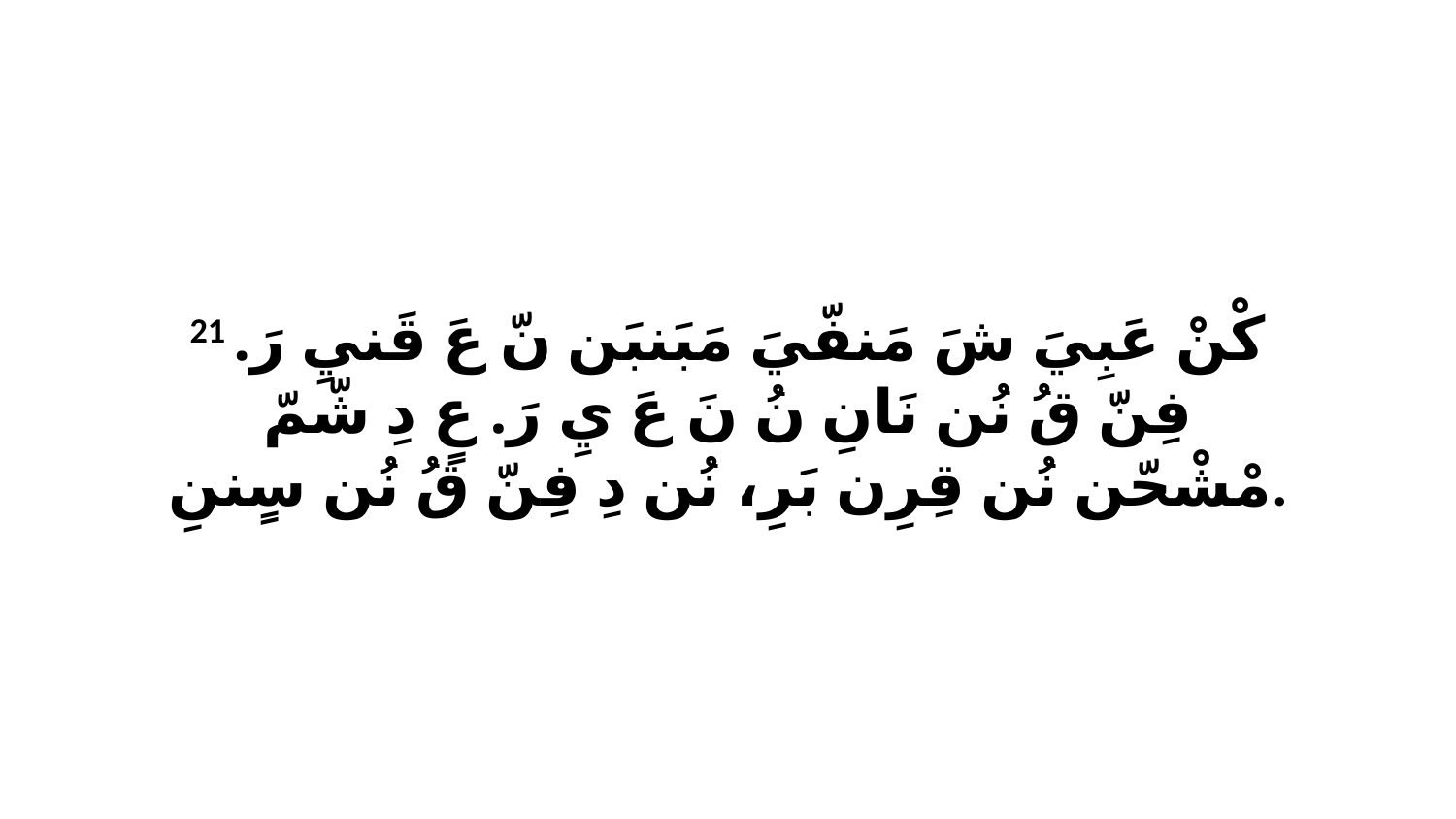

21 كْنْ عَبِيَ شَ مَنفّيَ مَبَنبَن نّ عَ قَنيِ رَ. فِنّ قُ نُن نَانِ نُ نَ عَ يِ رَ. عٍ دِ شّمّ مْشْحّن نُن قِرِن بَرِ، نُن دِ فِنّ قُ نُن سٍننِ.